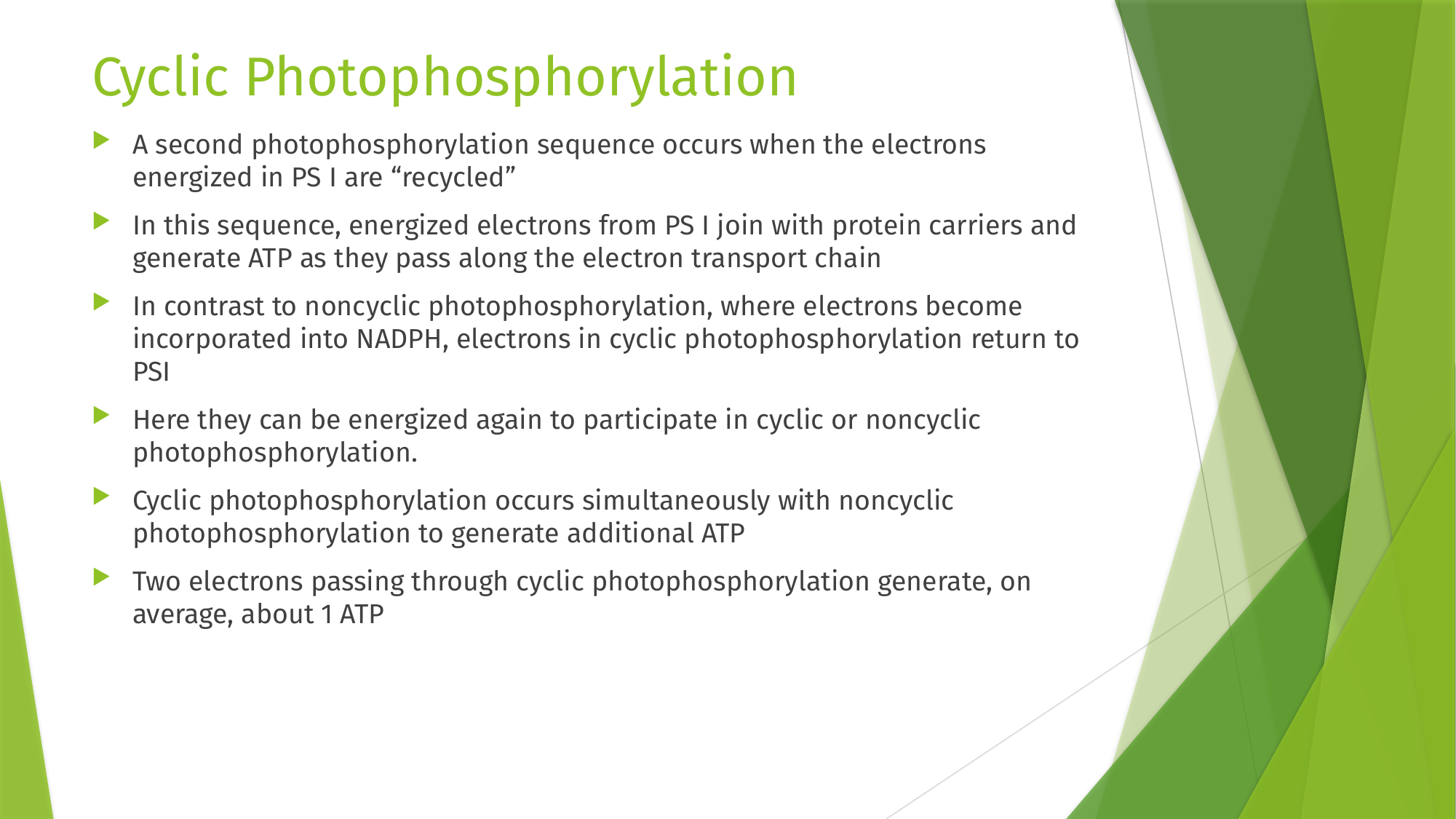

# Cyclic Photophosphorylation
A second photophosphorylation sequence occurs when the electrons energized in PS I are “recycled”
In this sequence, energized electrons from PS I join with protein carriers and generate ATP as they pass along the electron transport chain
In contrast to noncyclic photophosphorylation, where electrons become incorporated into NADPH, electrons in cyclic photophosphorylation return to PSI
Here they can be energized again to participate in cyclic or noncyclic photophosphorylation.
Cyclic photophosphorylation occurs simultaneously with noncyclic photophosphorylation to generate additional ATP
Two electrons passing through cyclic photophosphorylation generate, on average, about 1 ATP